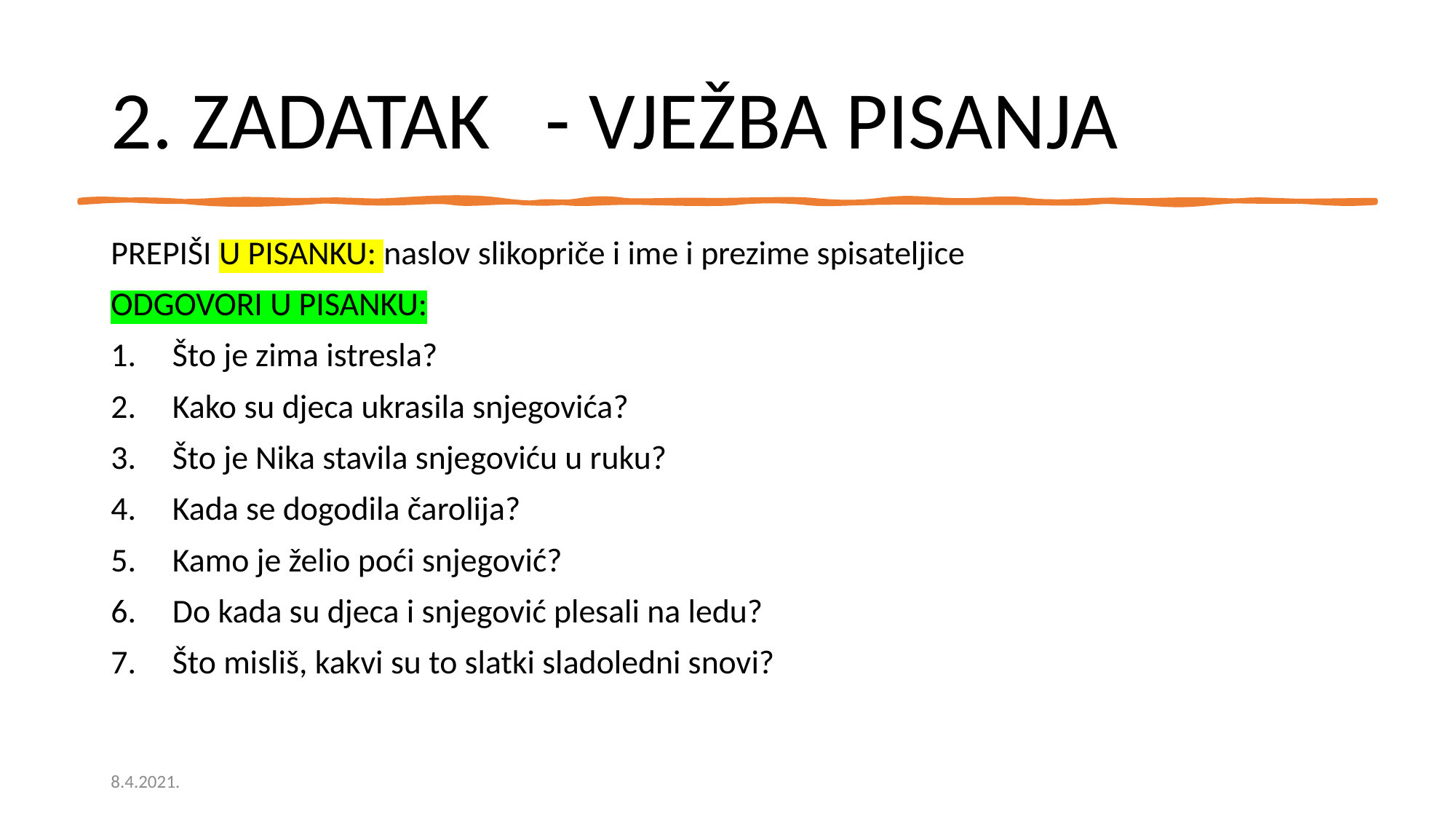

# 2. ZADATAK   - VJEŽBA PISANJA

PREPIŠI U PISANKU: naslov slikopriče i ime i prezime spisateljice
ODGOVORI U PISANKU:
Što je zima istresla?
Kako su djeca ukrasila snjegovića?
Što je Nika stavila snjegoviću u ruku?
Kada se dogodila čarolija?
Kamo je želio poći snjegović?
Do kada su djeca i snjegović plesali na ledu?
Što misliš, kakvi su to slatki sladoledni snovi?

8.4.2021.